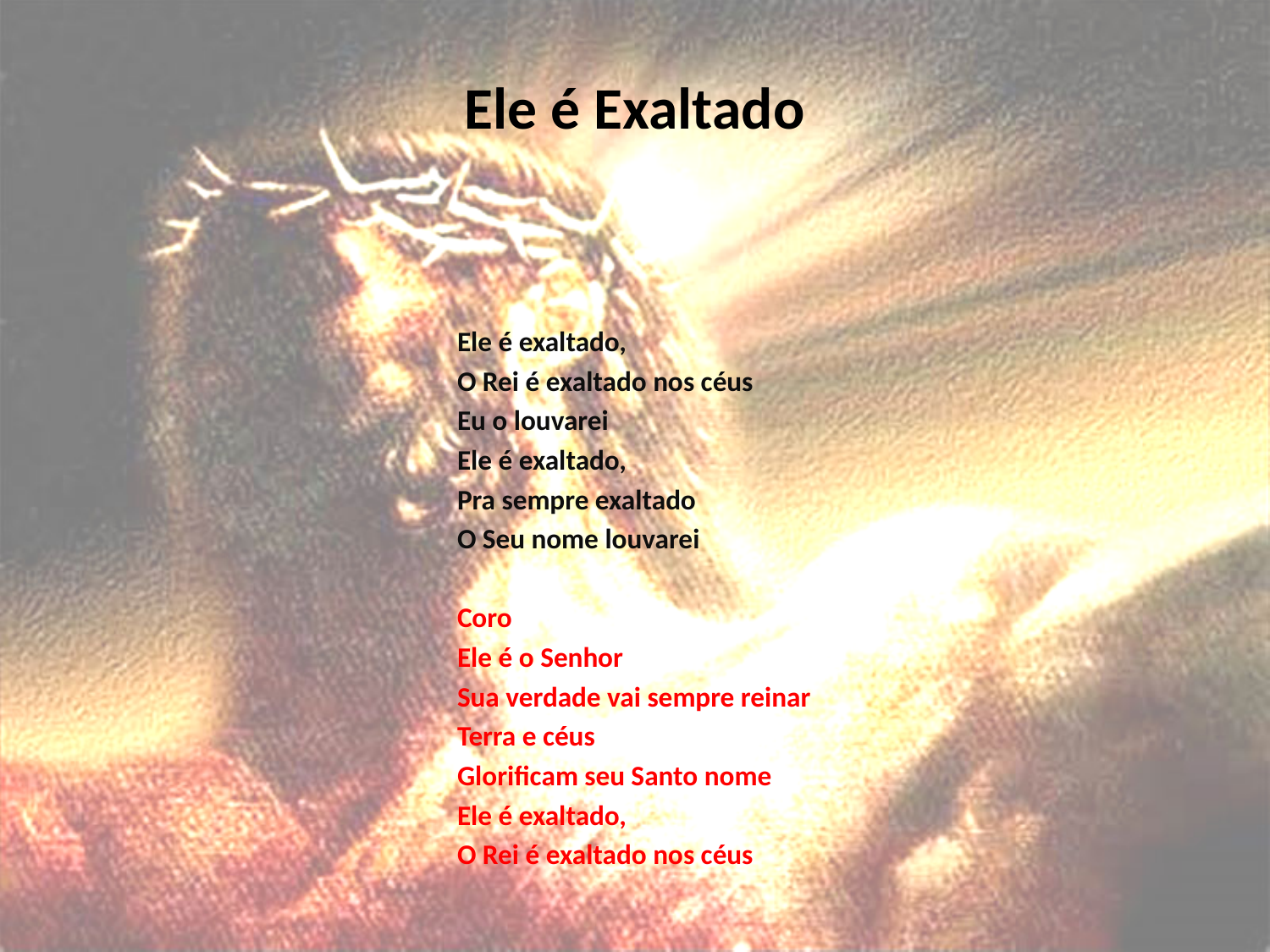

# Ele é Exaltado
Ele é exaltado,
O Rei é exaltado nos céus
Eu o louvarei
Ele é exaltado,
Pra sempre exaltado
O Seu nome louvarei

Coro
Ele é o Senhor
Sua verdade vai sempre reinar
Terra e céus
Glorificam seu Santo nome
Ele é exaltado,
O Rei é exaltado nos céus